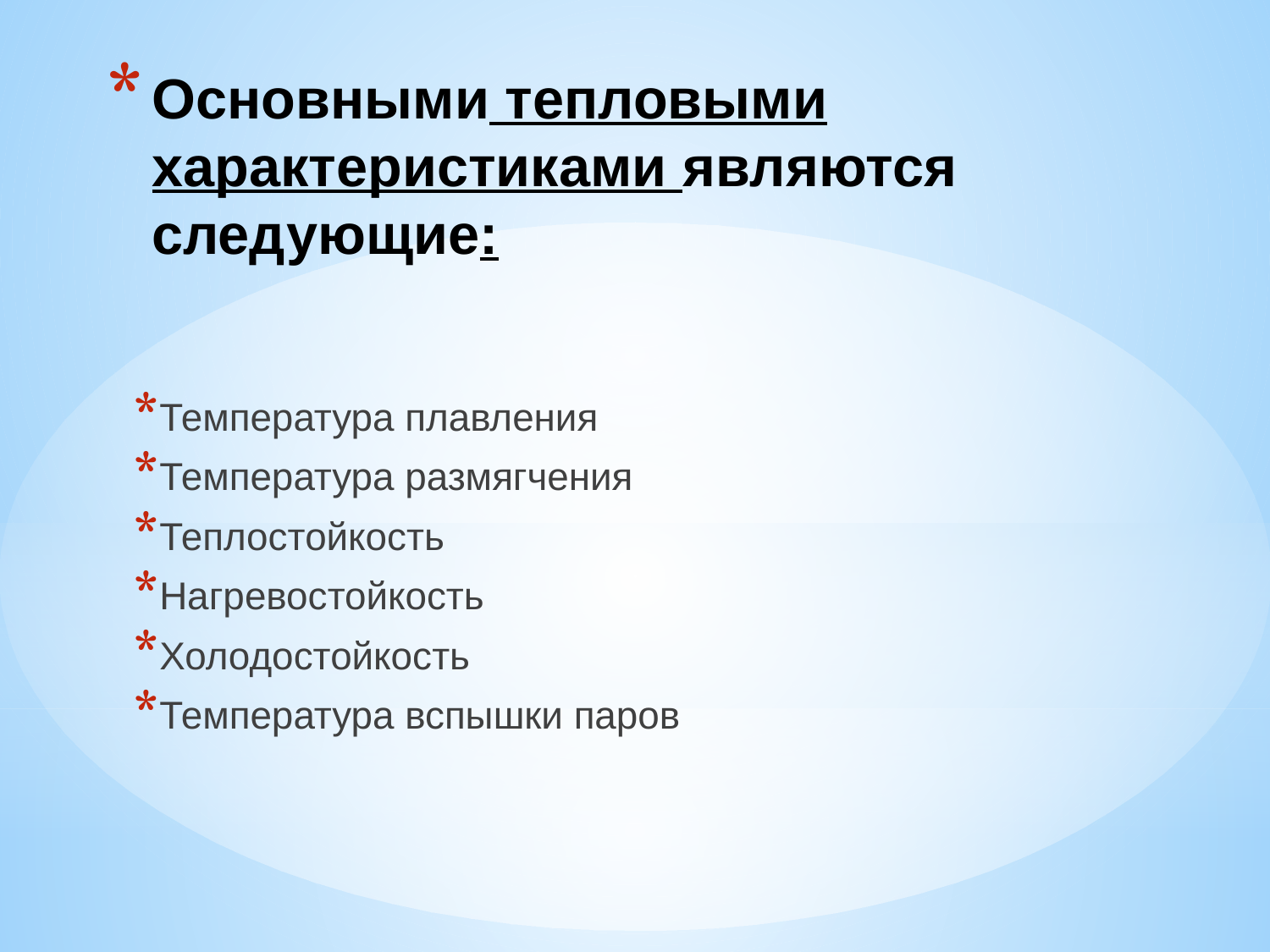

# Основными тепловыми характеристиками являются следующие:
Температура плавления
Температура размягчения
Теплостойкость
Нагревостойкость
Холодостойкость
Температура вспышки паров